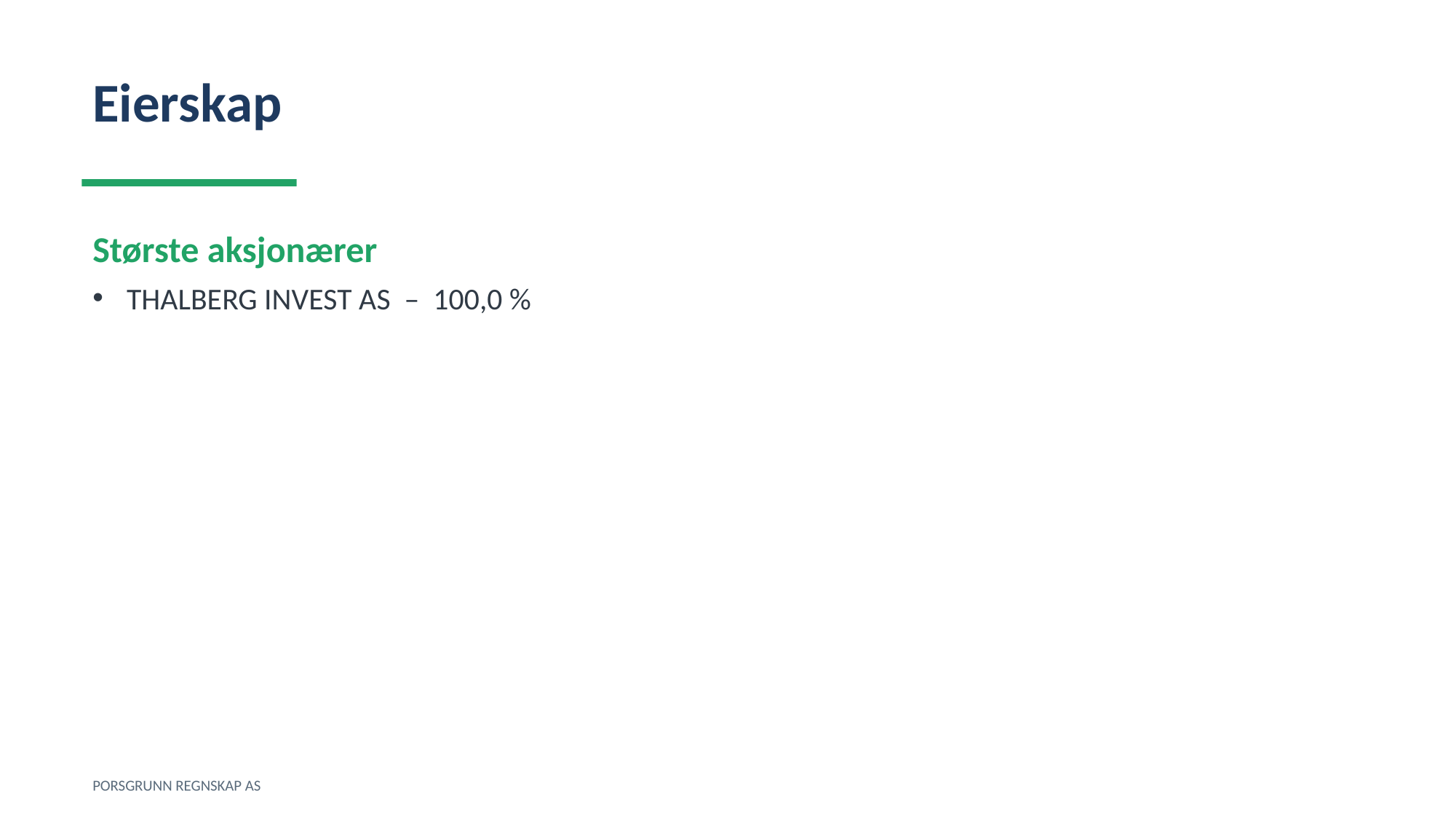

Eierskap

Største aksjonærer
THALBERG INVEST AS  –  100,0 %
PORSGRUNN REGNSKAP AS